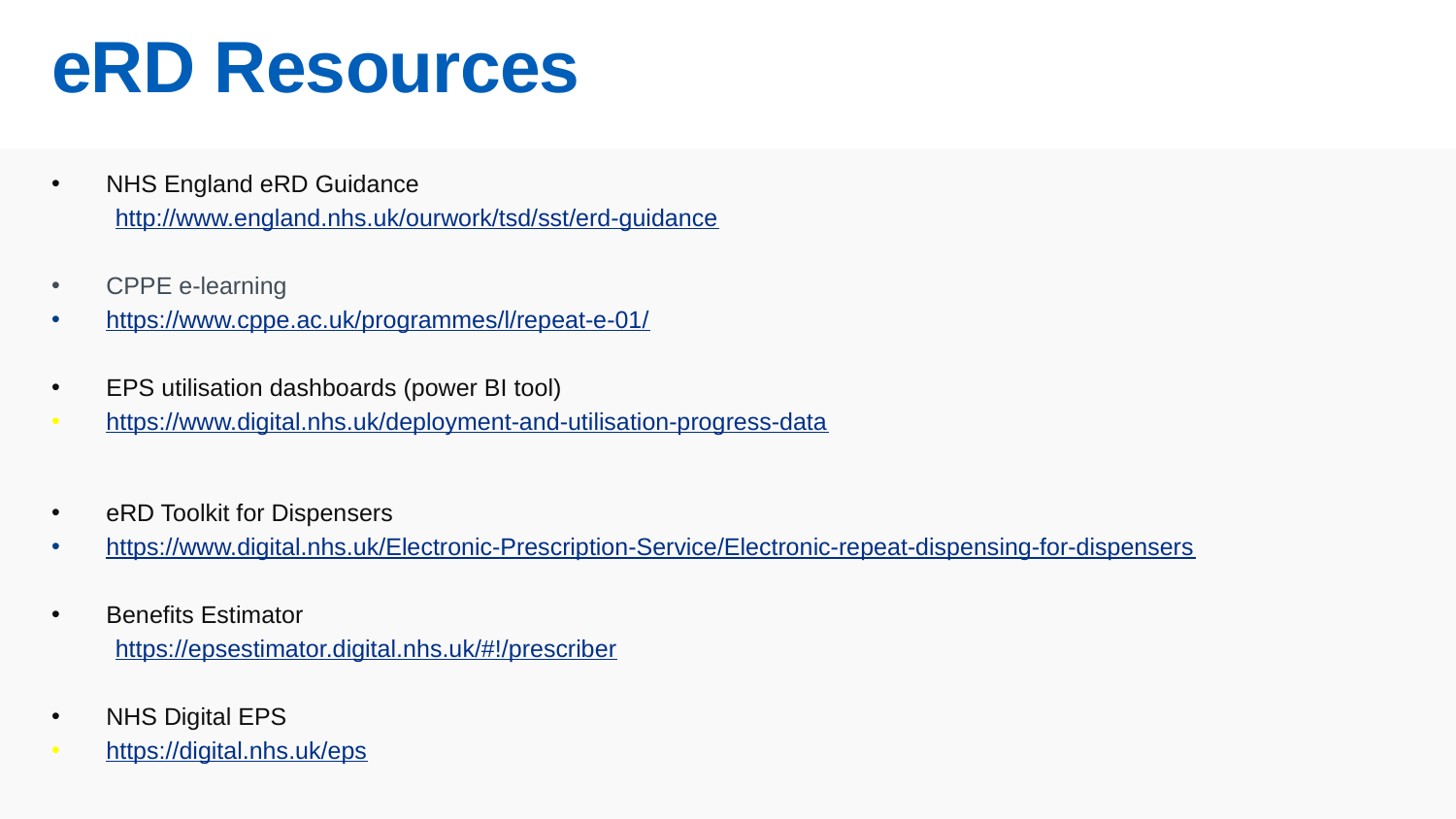

# eRD Resources
NHS England eRD Guidance
http://www.england.nhs.uk/ourwork/tsd/sst/erd-guidance

CPPE e-learning
https://www.cppe.ac.uk/programmes/l/repeat-e-01/

EPS utilisation dashboards (power BI tool)
https://www.digital.nhs.uk/deployment-and-utilisation-progress-data

eRD Toolkit for Dispensers
https://www.digital.nhs.uk/Electronic-Prescription-Service/Electronic-repeat-dispensing-for-dispensers

Benefits Estimator
https://epsestimator.digital.nhs.uk/#!/prescriber

NHS Digital EPS
https://digital.nhs.uk/eps